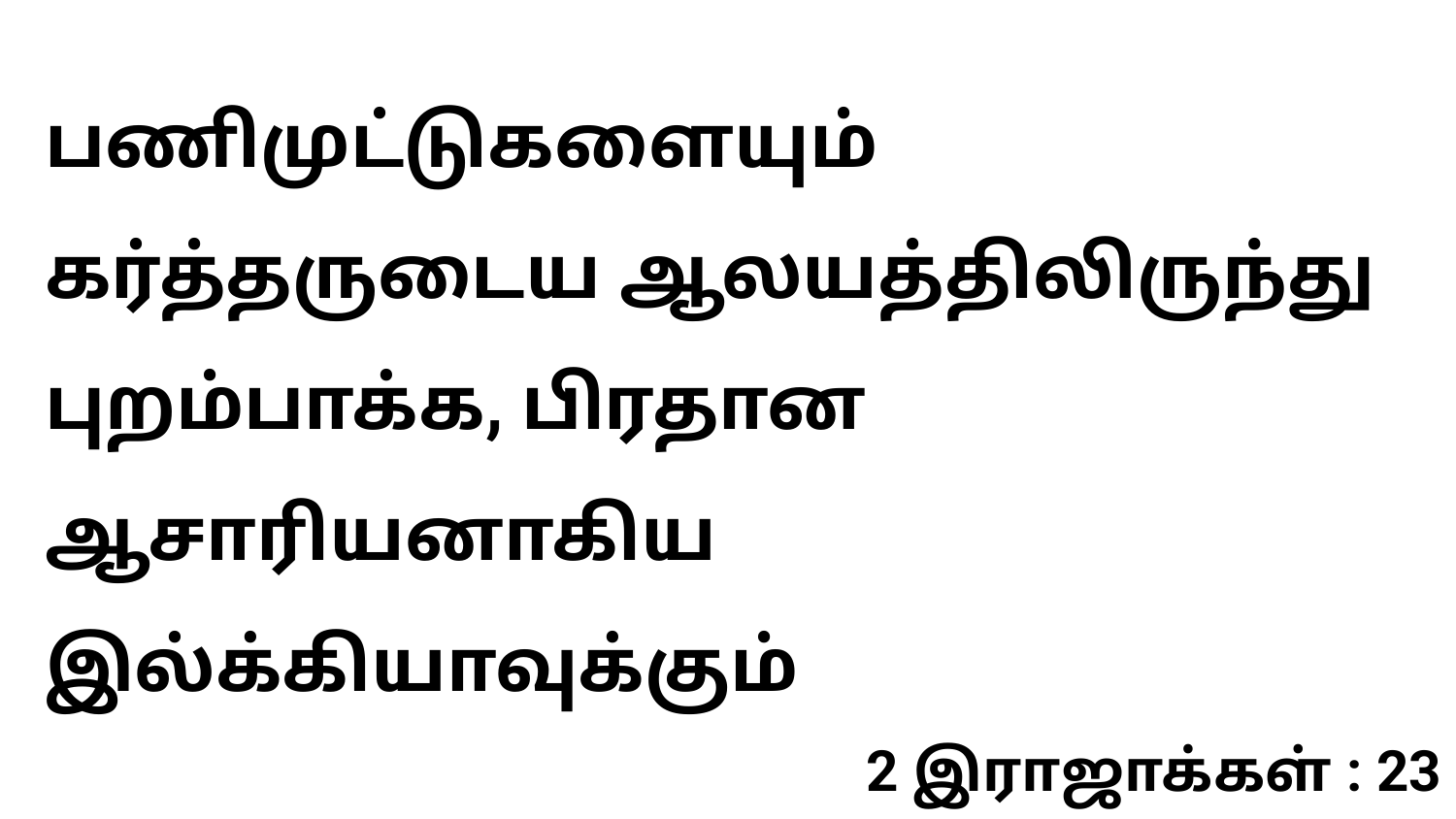

பணிமுட்டுகளையும் கர்த்தருடைய ஆலயத்திலிருந்து புறம்பாக்க, பிரதான ஆசாரியனாகிய இல்க்கியாவுக்கும்
2 இராஜாக்கள் : 23